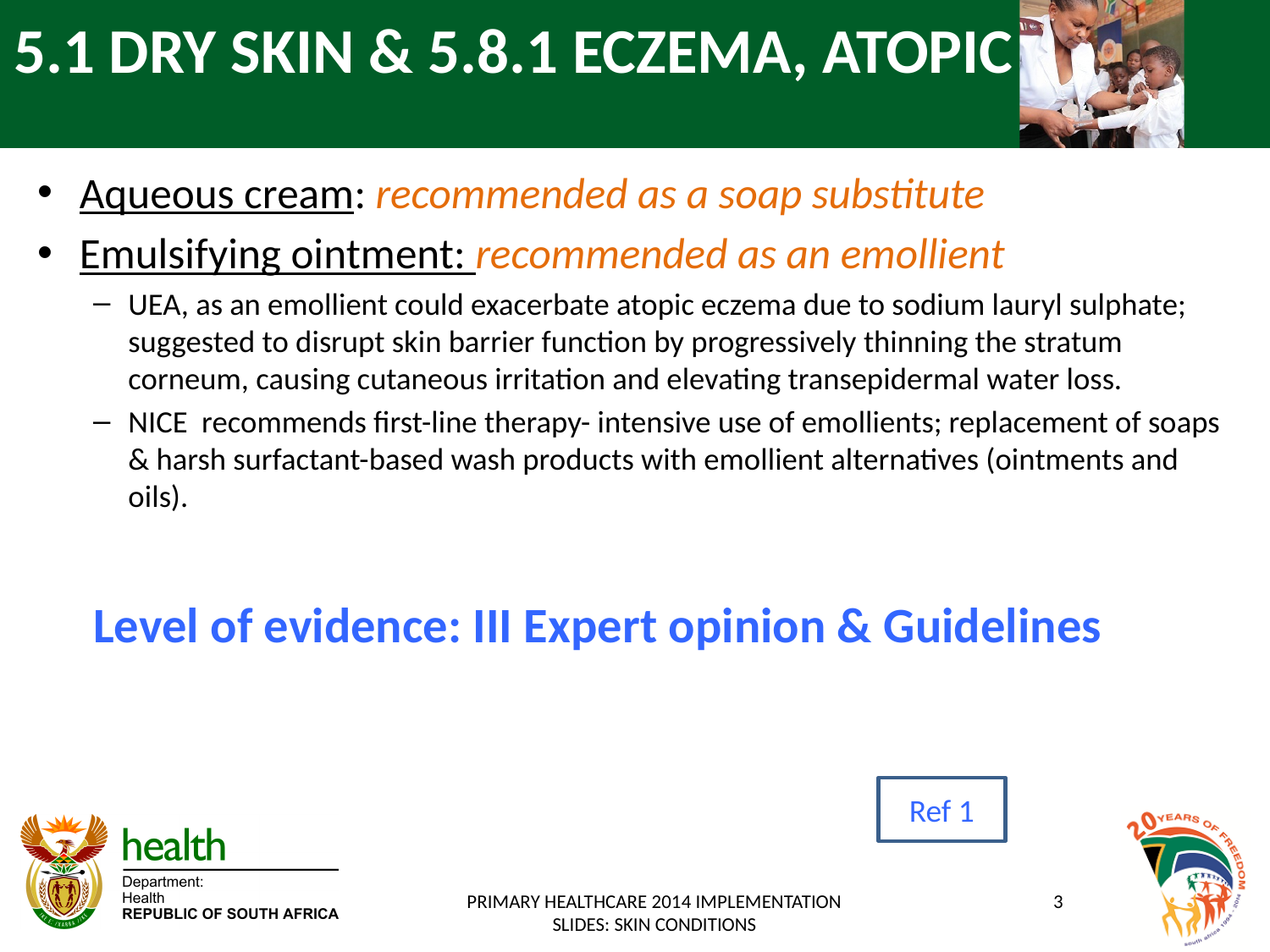

# 5.1 DRY SKIN & 5.8.1 ECZEMA, ATOPIC
Aqueous cream: recommended as a soap substitute
Emulsifying ointment: recommended as an emollient
UEA, as an emollient could exacerbate atopic eczema due to sodium lauryl sulphate; suggested to disrupt skin barrier function by progressively thinning the stratum corneum, causing cutaneous irritation and elevating transepidermal water loss.
NICE  recommends first-line therapy- intensive use of emollients; replacement of soaps & harsh surfactant-based wash products with emollient alternatives (ointments and oils).

Level of evidence: III Expert opinion & Guidelines
Ref 1
PRIMARY HEALTHCARE 2014 IMPLEMENTATION SLIDES: SKIN CONDITIONS
3